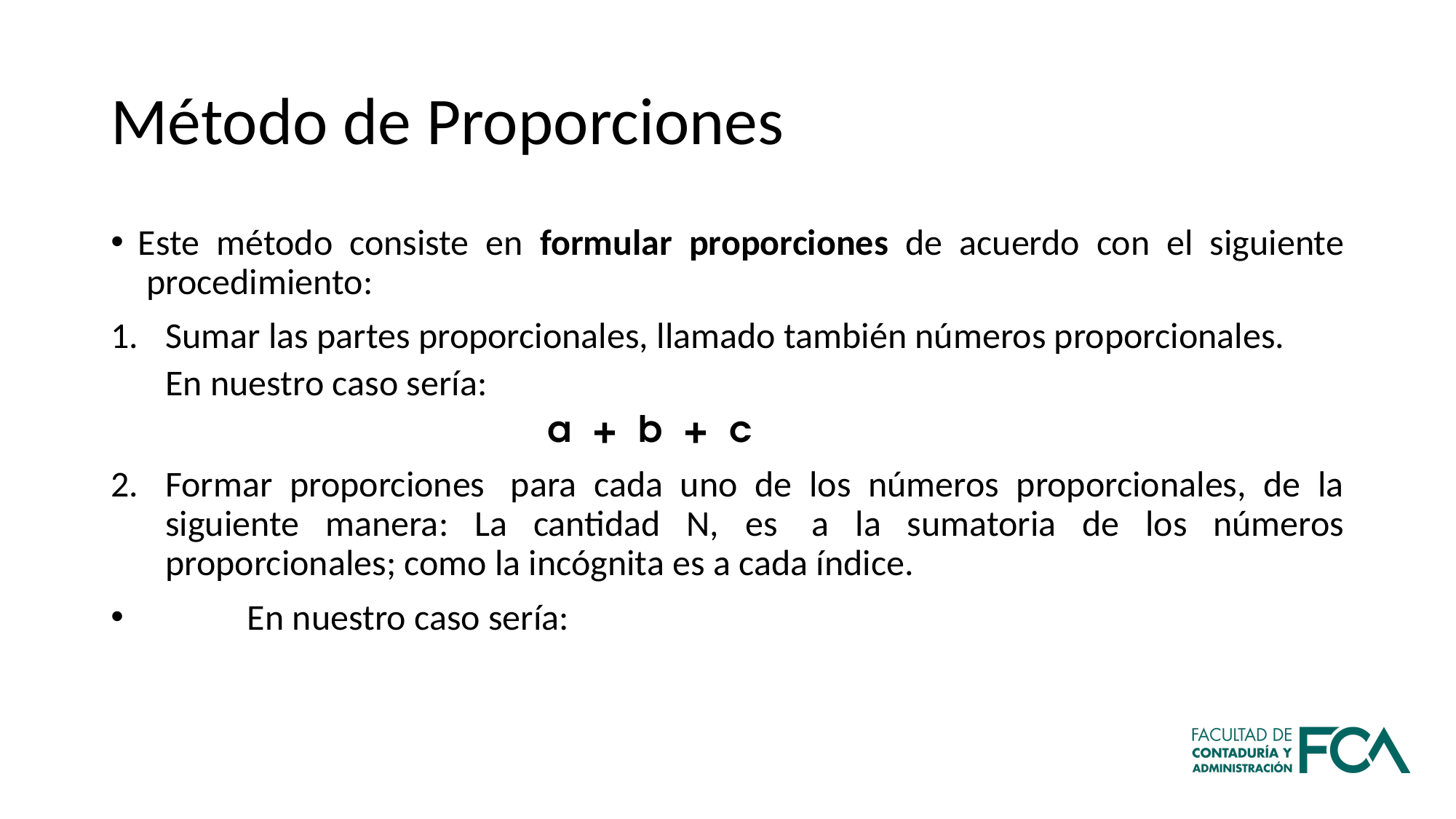

# Método de Proporciones
Este método consiste en formular proporciones de acuerdo con el siguiente  procedimiento:
Sumar las partes proporcionales, llamado también números proporcionales.
En nuestro caso sería:
	a  +  b  +  c
Formar proporciones  para cada uno de los números proporcionales, de la siguiente manera: La cantidad N, es  a la sumatoria de los números proporcionales; como la incógnita es a cada índice.
	En nuestro caso sería: